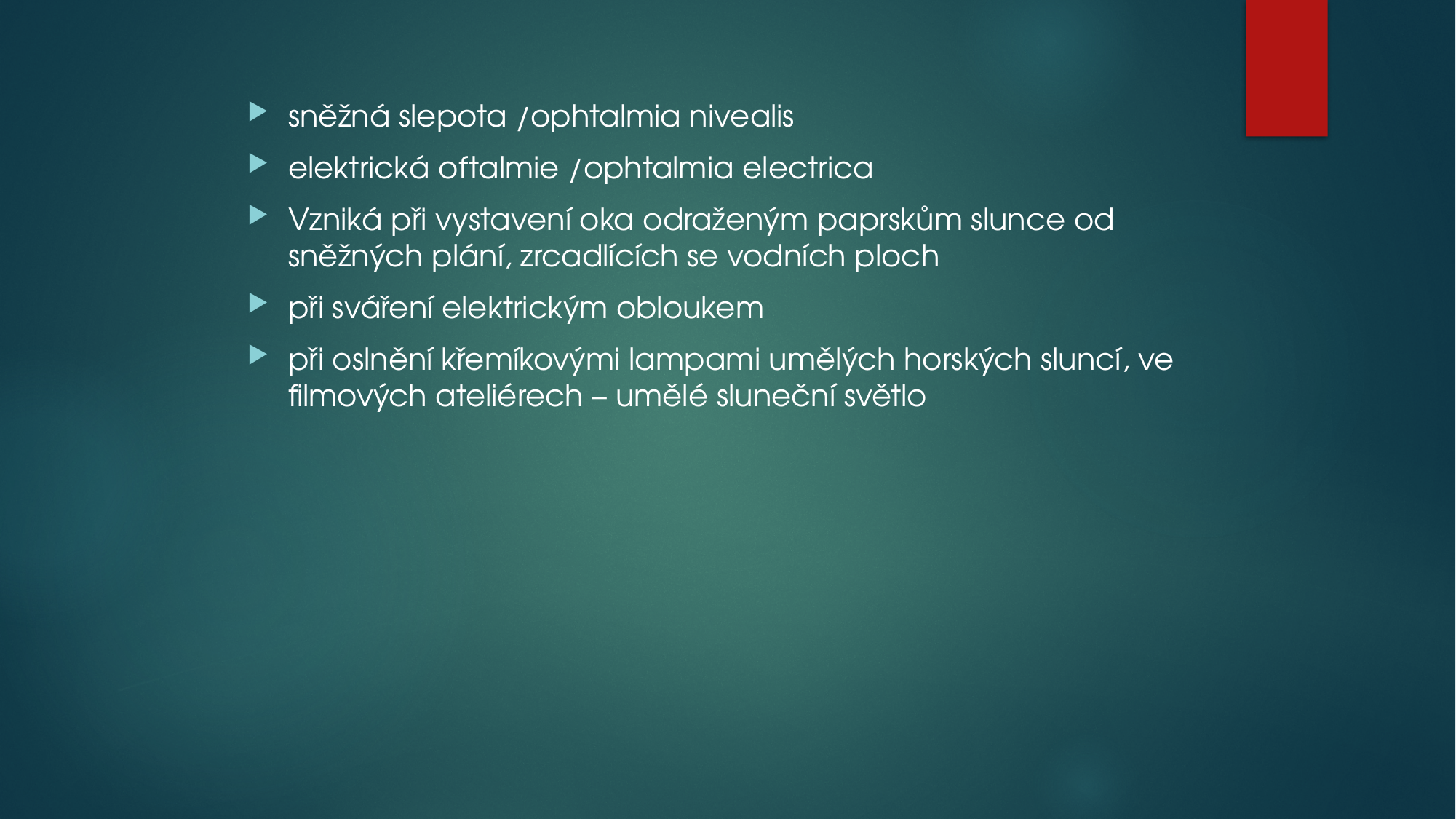

sněžná slepota /ophtalmia nivealis
elektrická oftalmie /ophtalmia electrica
Vzniká při vystavení oka odraženým paprskům slunce od sněžných plání, zrcadlících se vodních ploch
při sváření elektrickým obloukem
při oslnění křemíkovými lampami umělých horských sluncí, ve filmových ateliérech – umělé sluneční světlo